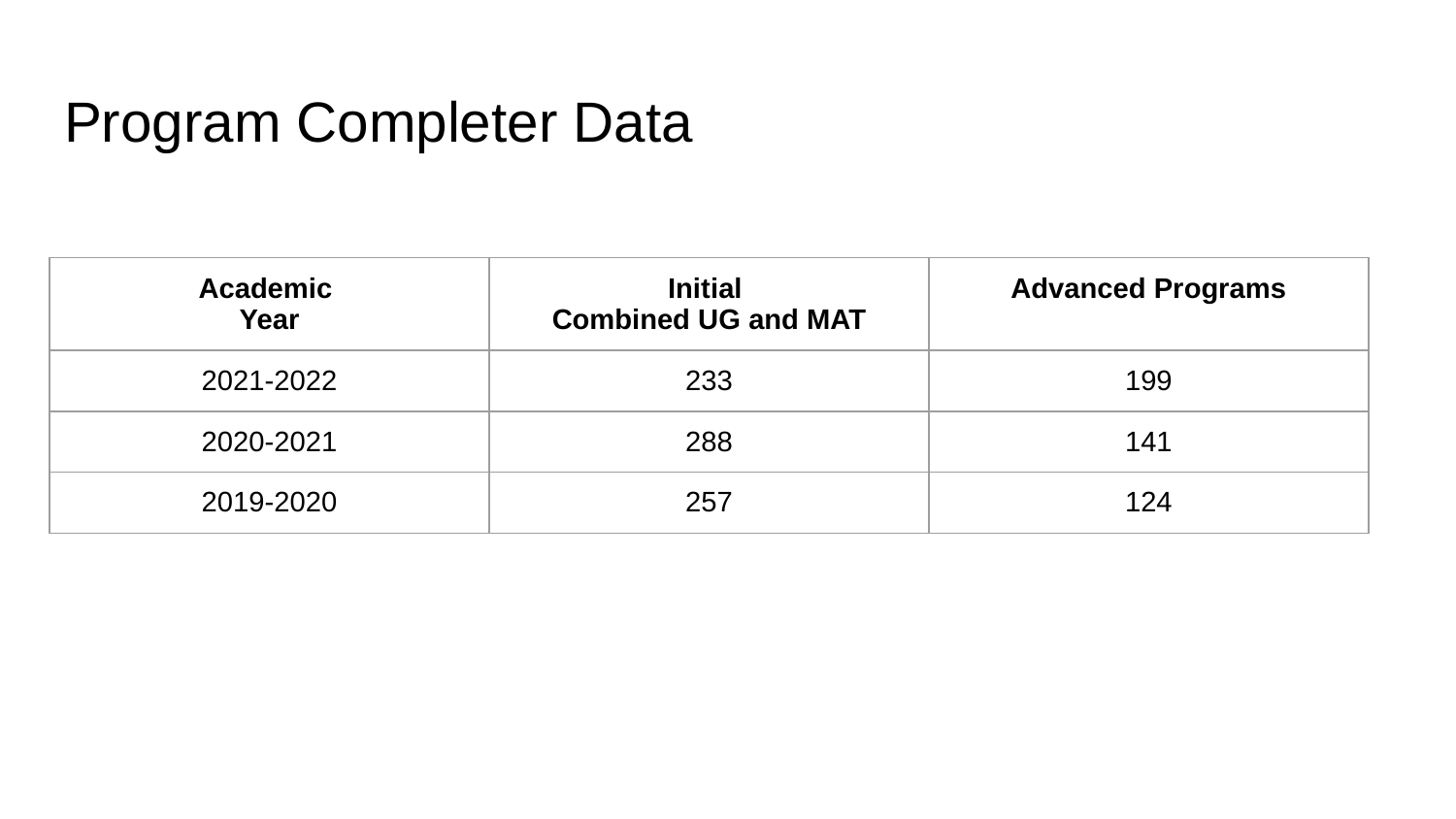

# Program Completer Data
| Academic Year | Initial Combined UG and MAT | Advanced Programs |
| --- | --- | --- |
| 2021-2022 | 233 | 199 |
| 2020-2021 | 288 | 141 |
| 2019-2020 | 257 | 124 |